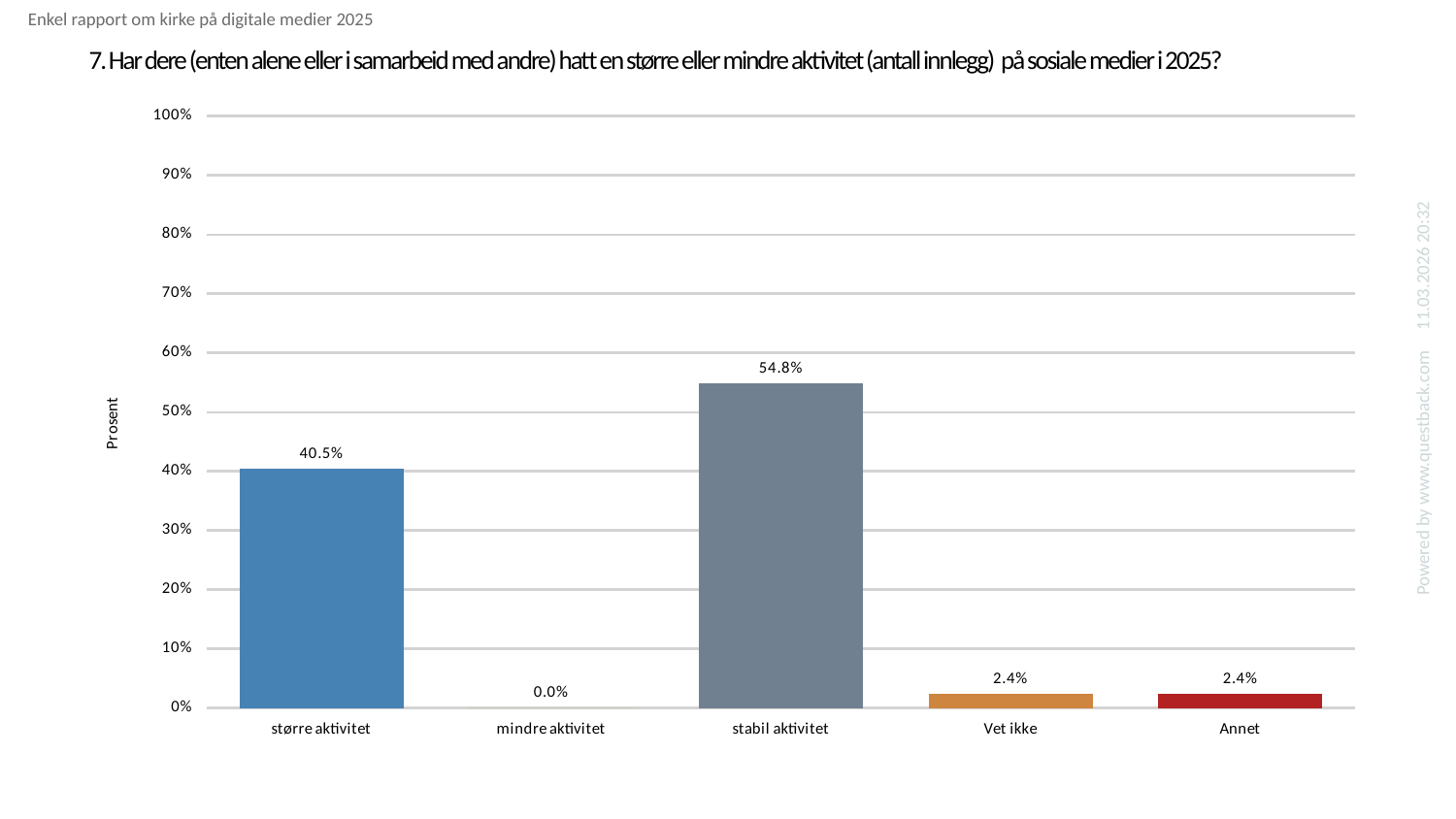

Enkel rapport om kirke på digitale medier 2025
# 7. Har dere (enten alene eller i samarbeid med andre) hatt en større eller mindre aktivitet (antall innlegg)  på sosiale medier i 2025?

### Chart

| Category | Har dere (enten alene eller i samarbeid med andre) hatt en større eller mindre aktivitet (antall innlegg)  på sosiale medier i 2025? |
|---|---|
| større aktivitet | 0.40476190476190477 |
| mindre aktivitet | 0.0 |
| stabil aktivitet | 0.5476190476190477 |
| Vet ikke | 0.023809523809523808 |
| Annet | 0.023809523809523808 |
Powered by www.questback.com     11.03.2026 20:32